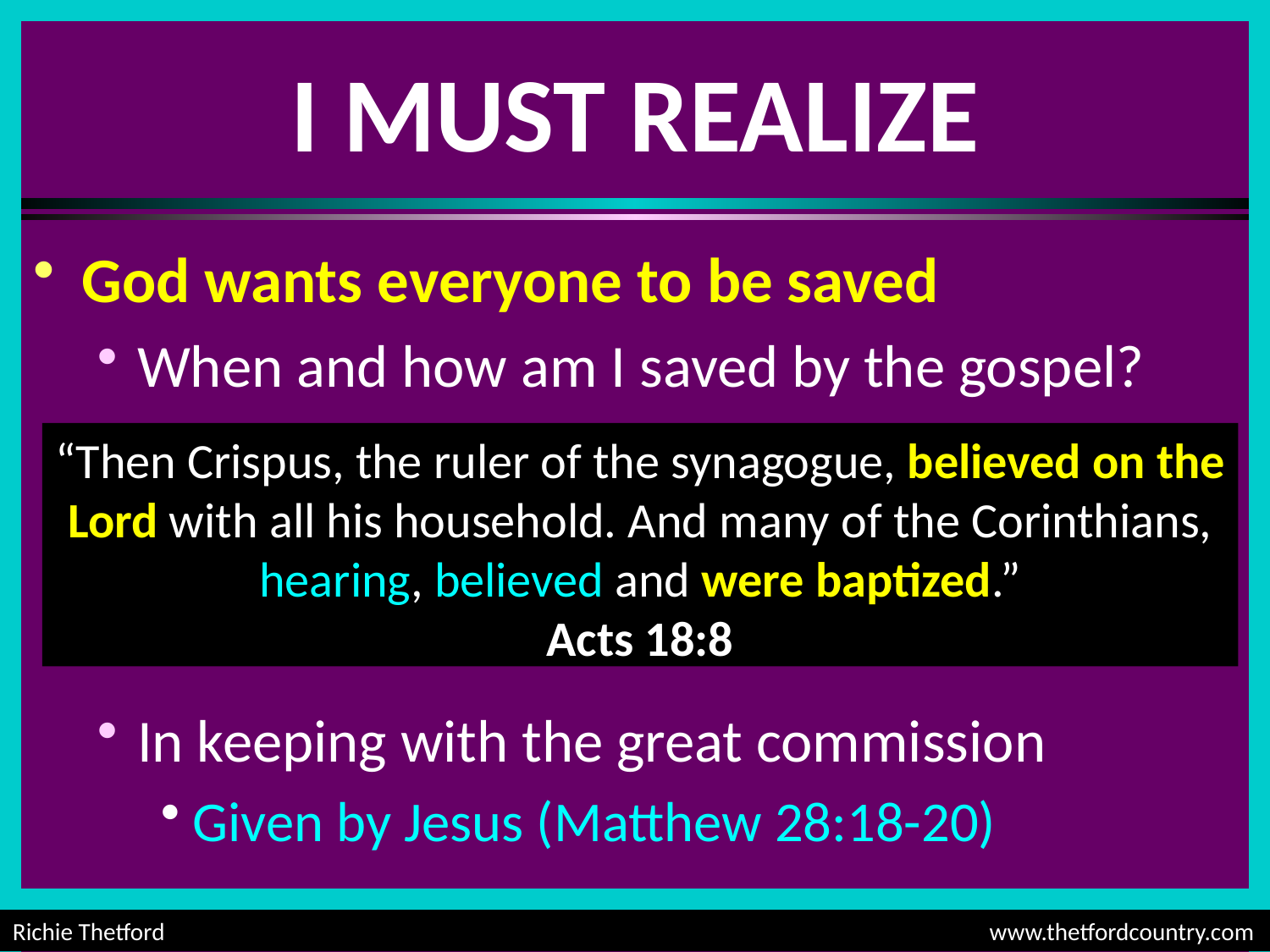

# I MUST REALIZE
God wants everyone to be saved
When and how am I saved by the gospel?

In keeping with the great commission
Given by Jesus (Matthew 28:18-20)

“Then Crispus, the ruler of the synagogue, believed on the Lord with all his household. And many of the Corinthians, hearing, believed and were baptized.”
Acts 18:8

Richie Thetford						                www.thetfordcountry.com